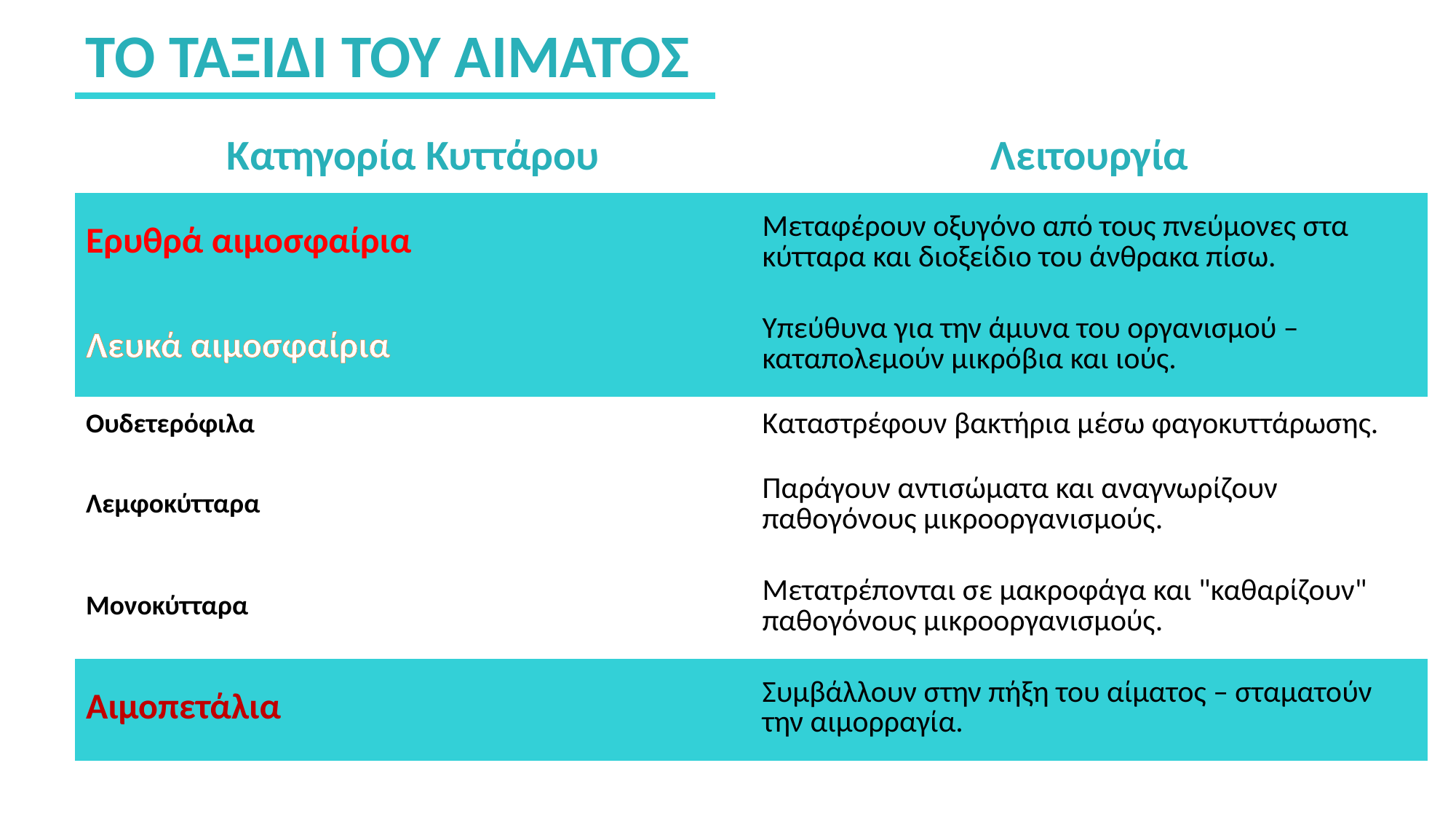

ΤΟ ΤΑΞΙΔΙ ΤΟΥ ΑΙΜΑΤΟΣ
| Κατηγορία Κυττάρου | Λειτουργία |
| --- | --- |
| Ερυθρά αιμοσφαίρια | Μεταφέρουν οξυγόνο από τους πνεύμονες στα κύτταρα και διοξείδιο του άνθρακα πίσω. |
| Λευκά αιμοσφαίρια | Υπεύθυνα για την άμυνα του οργανισμού – καταπολεμούν μικρόβια και ιούς. |
| Ουδετερόφιλα | Καταστρέφουν βακτήρια μέσω φαγοκυττάρωσης. |
| Λεμφοκύτταρα | Παράγουν αντισώματα και αναγνωρίζουν παθογόνους μικροοργανισμούς. |
| Μονοκύτταρα | Μετατρέπονται σε μακροφάγα και "καθαρίζουν" παθογόνους μικροοργανισμούς. |
| Αιμοπετάλια | Συμβάλλουν στην πήξη του αίματος – σταματούν την αιμορραγία. |
Λευκά αιμοσφαίρια